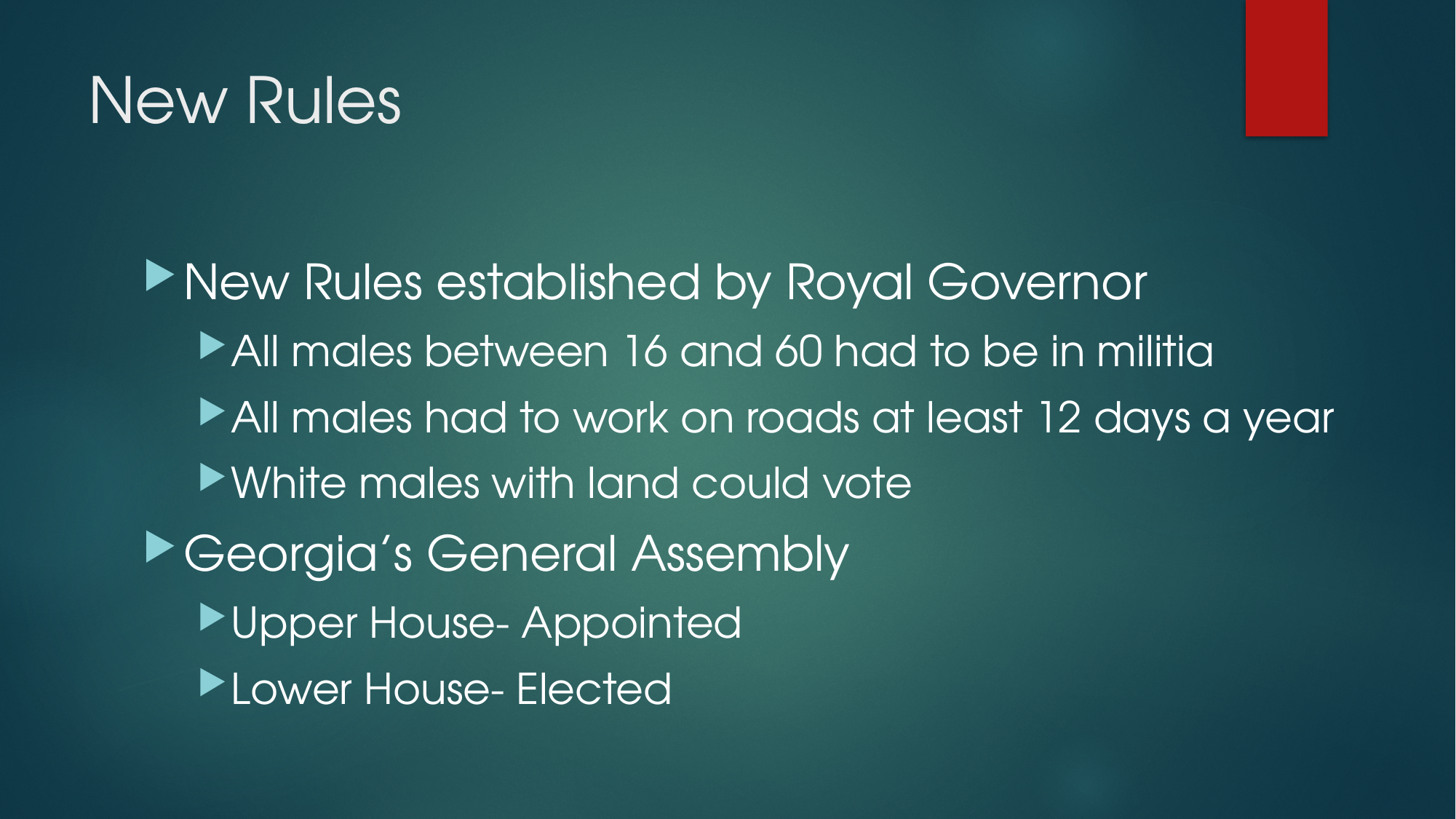

# New Rules
New Rules established by Royal Governor
All males between 16 and 60 had to be in militia
All males had to work on roads at least 12 days a year
White males with land could vote
Georgia’s General Assembly
Upper House- Appointed
Lower House- Elected